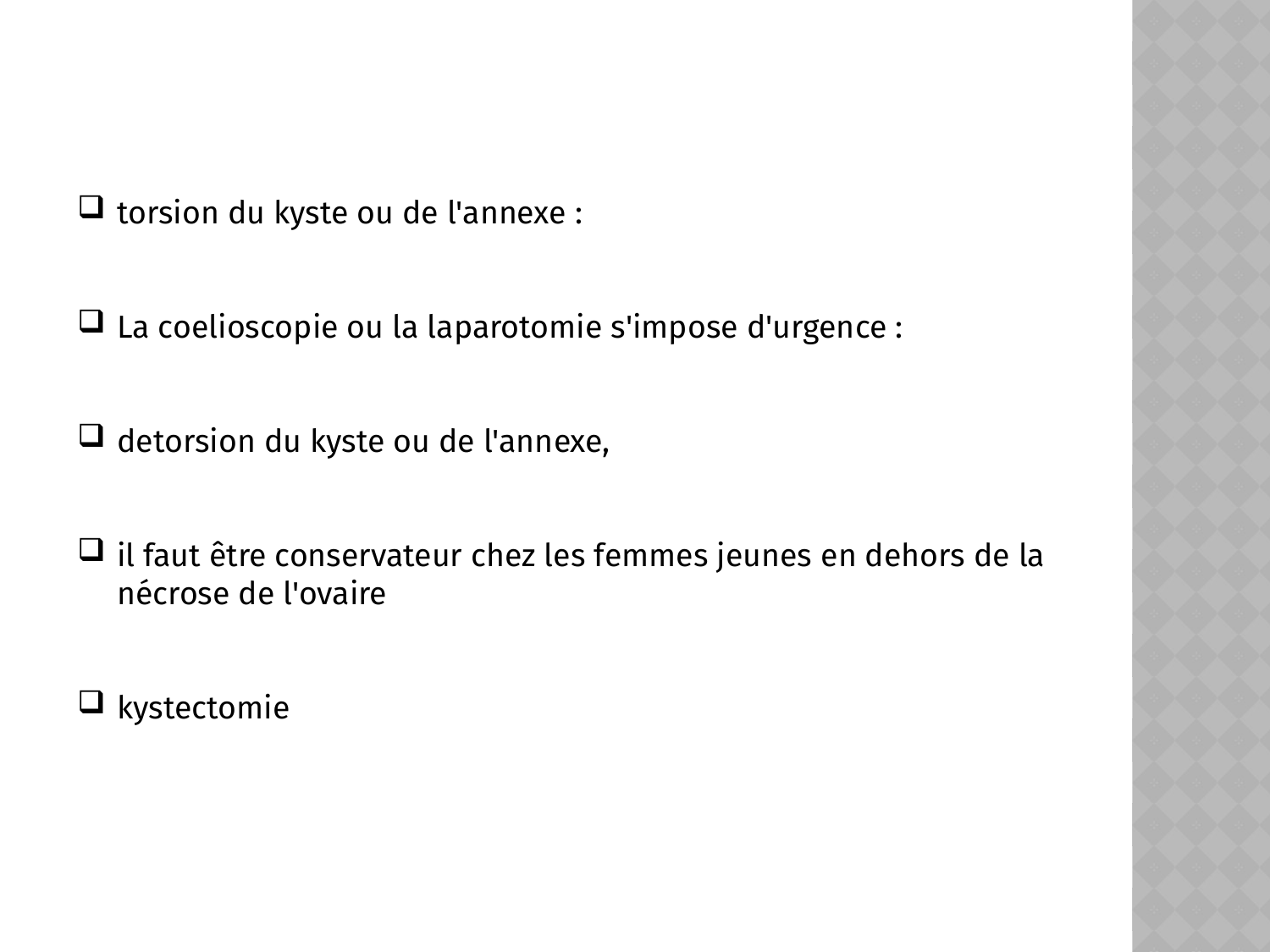

torsion du kyste ou de l'annexe :

La coelioscopie ou la laparotomie s'impose d'urgence :

detorsion du kyste ou de l'annexe,

il faut être conservateur chez les femmes jeunes en dehors de la nécrose de l'ovaire

kystectomie